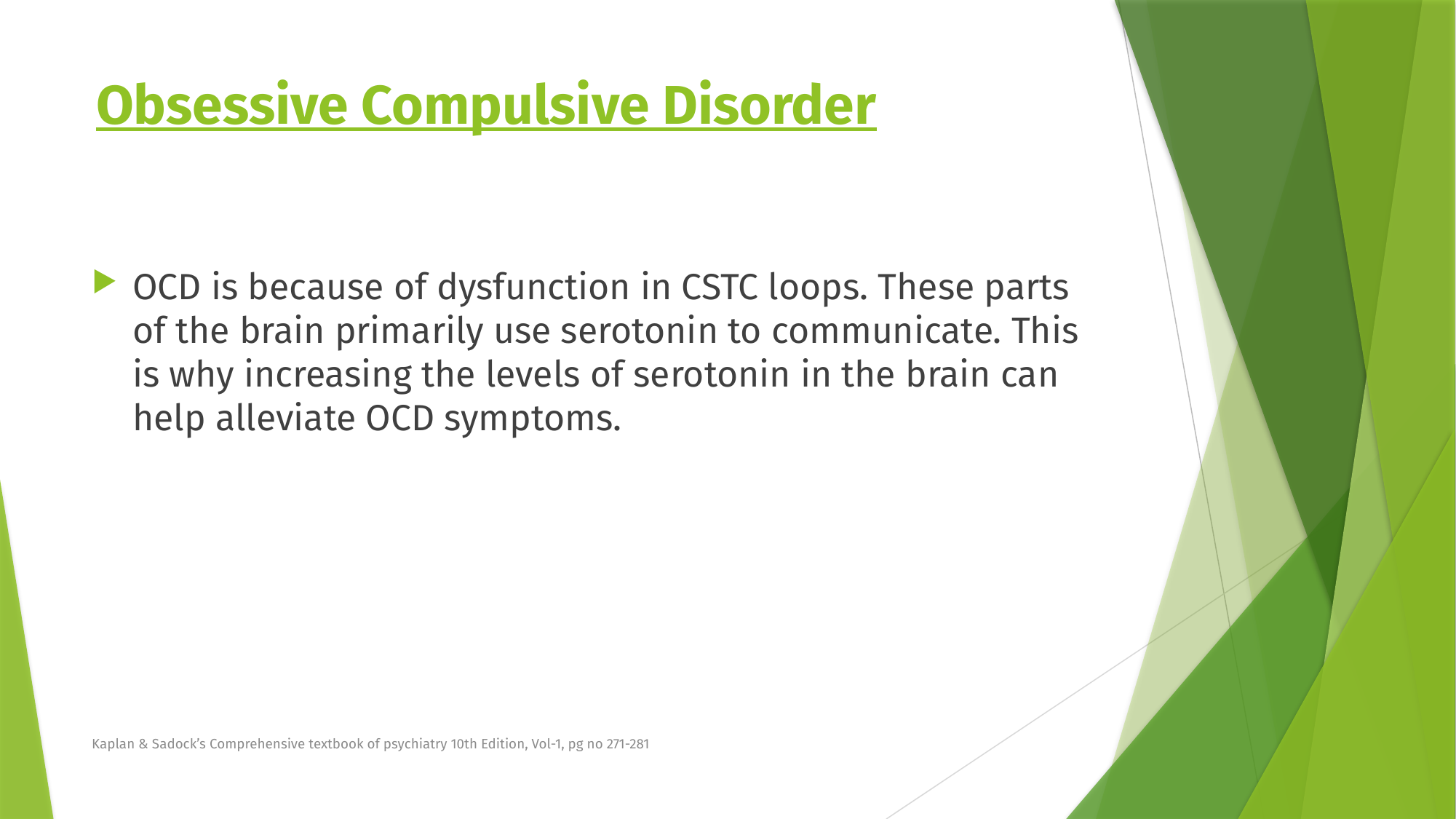

# Obsessive Compulsive Disorder
OCD is because of dysfunction in CSTC loops. These parts of the brain primarily use serotonin to communicate. This is why increasing the levels of serotonin in the brain can help alleviate OCD symptoms.

Kaplan & Sadock’s Comprehensive textbook of psychiatry 10th Edition, Vol-1, pg no 271-281